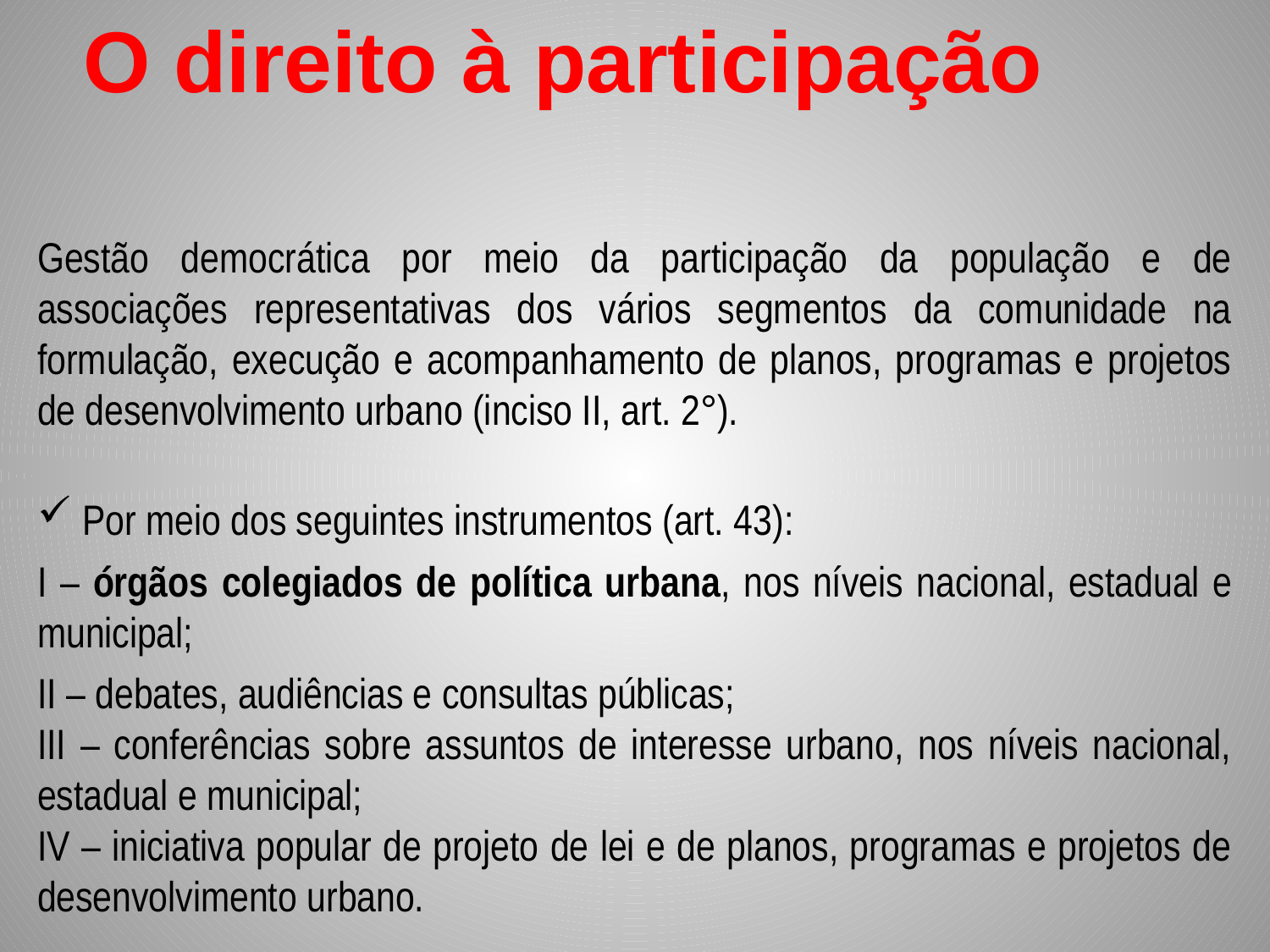

O direito à participação
Lei nº 10.257/2001 - Estatuto da Cidade estabelece como diretriz:

Gestão democrática por meio da participação da população e de associações representativas dos vários segmentos da comunidade na formulação, execução e acompanhamento de planos, programas e projetos de desenvolvimento urbano (inciso II, art. 2°).

 Por meio dos seguintes instrumentos (art. 43):
I – órgãos colegiados de política urbana, nos níveis nacional, estadual e municipal;
II – debates, audiências e consultas públicas;
III – conferências sobre assuntos de interesse urbano, nos níveis nacional, estadual e municipal;
IV – iniciativa popular de projeto de lei e de planos, programas e projetos de desenvolvimento urbano.